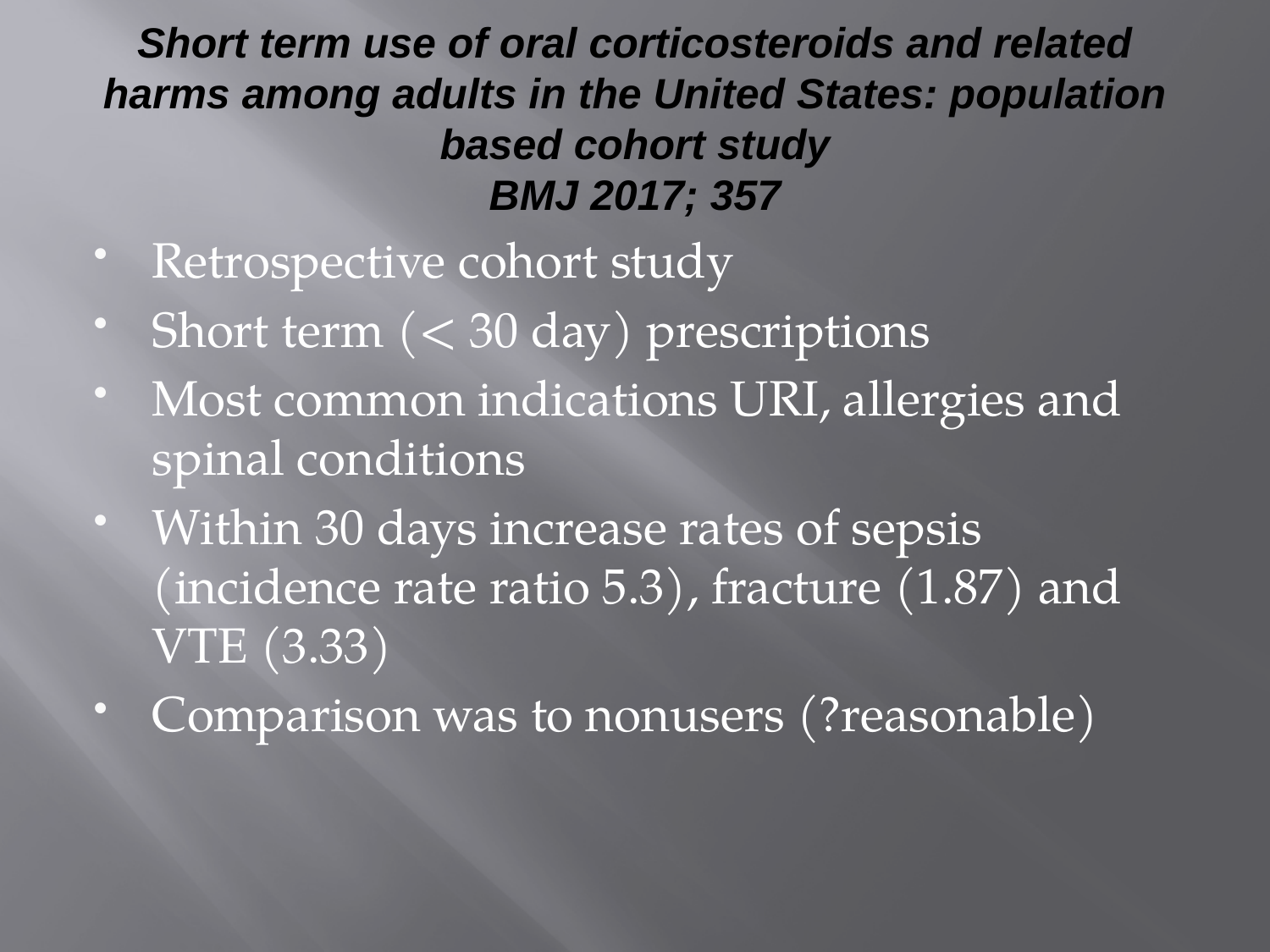

# Short term use of oral corticosteroids and related harms among adults in the United States: population based cohort study BMJ 2017; 357
Retrospective cohort study
Short term (< 30 day) prescriptions
Most common indications URI, allergies and spinal conditions
Within 30 days increase rates of sepsis (incidence rate ratio 5.3), fracture (1.87) and VTE (3.33)
Comparison was to nonusers (?reasonable)